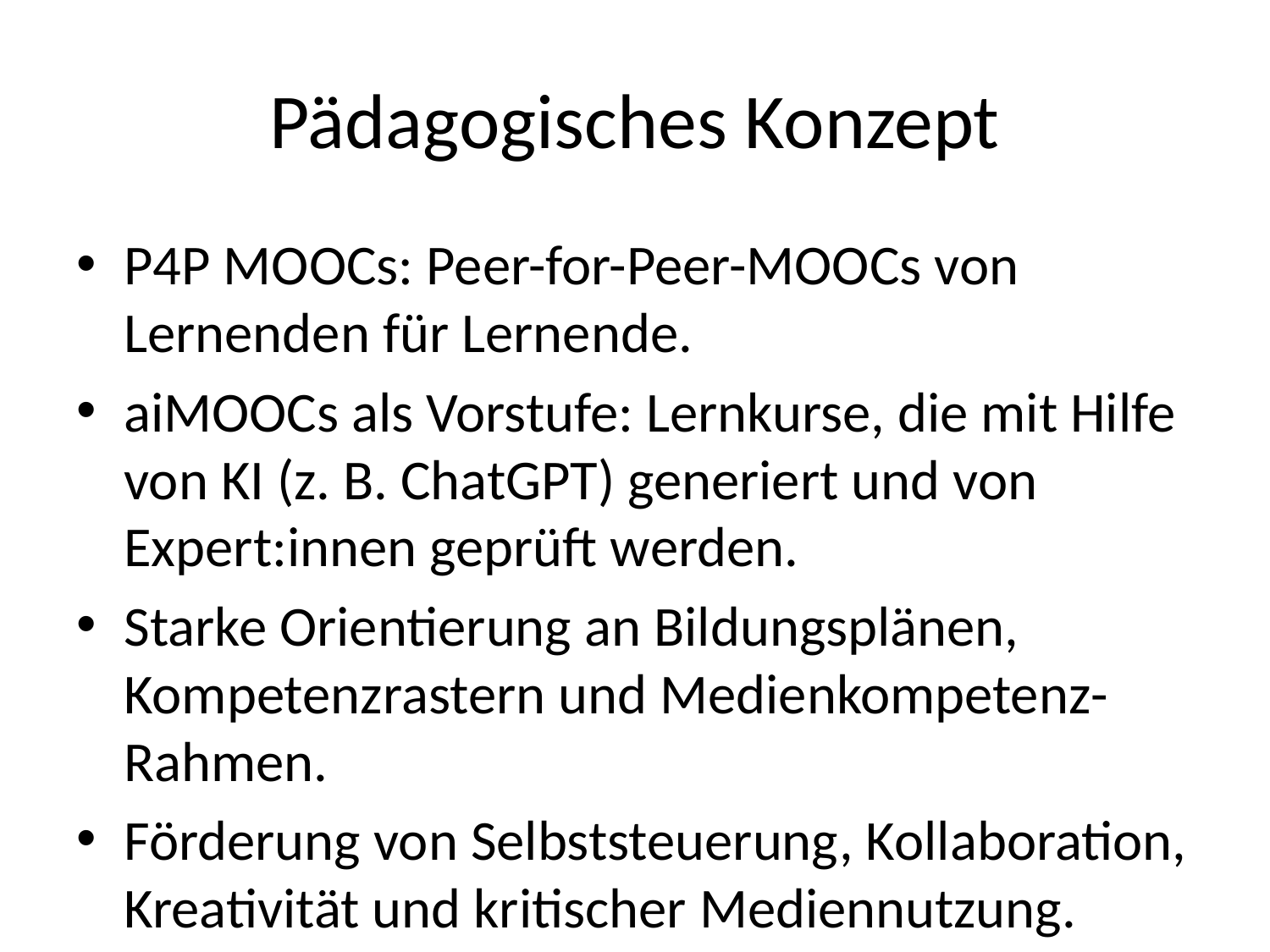

# Pädagogisches Konzept
P4P MOOCs: Peer-for-Peer-MOOCs von Lernenden für Lernende.
aiMOOCs als Vorstufe: Lernkurse, die mit Hilfe von KI (z. B. ChatGPT) generiert und von Expert:innen geprüft werden.
Starke Orientierung an Bildungsplänen, Kompetenzrastern und Medienkompetenz-Rahmen.
Förderung von Selbststeuerung, Kollaboration, Kreativität und kritischer Mediennutzung.